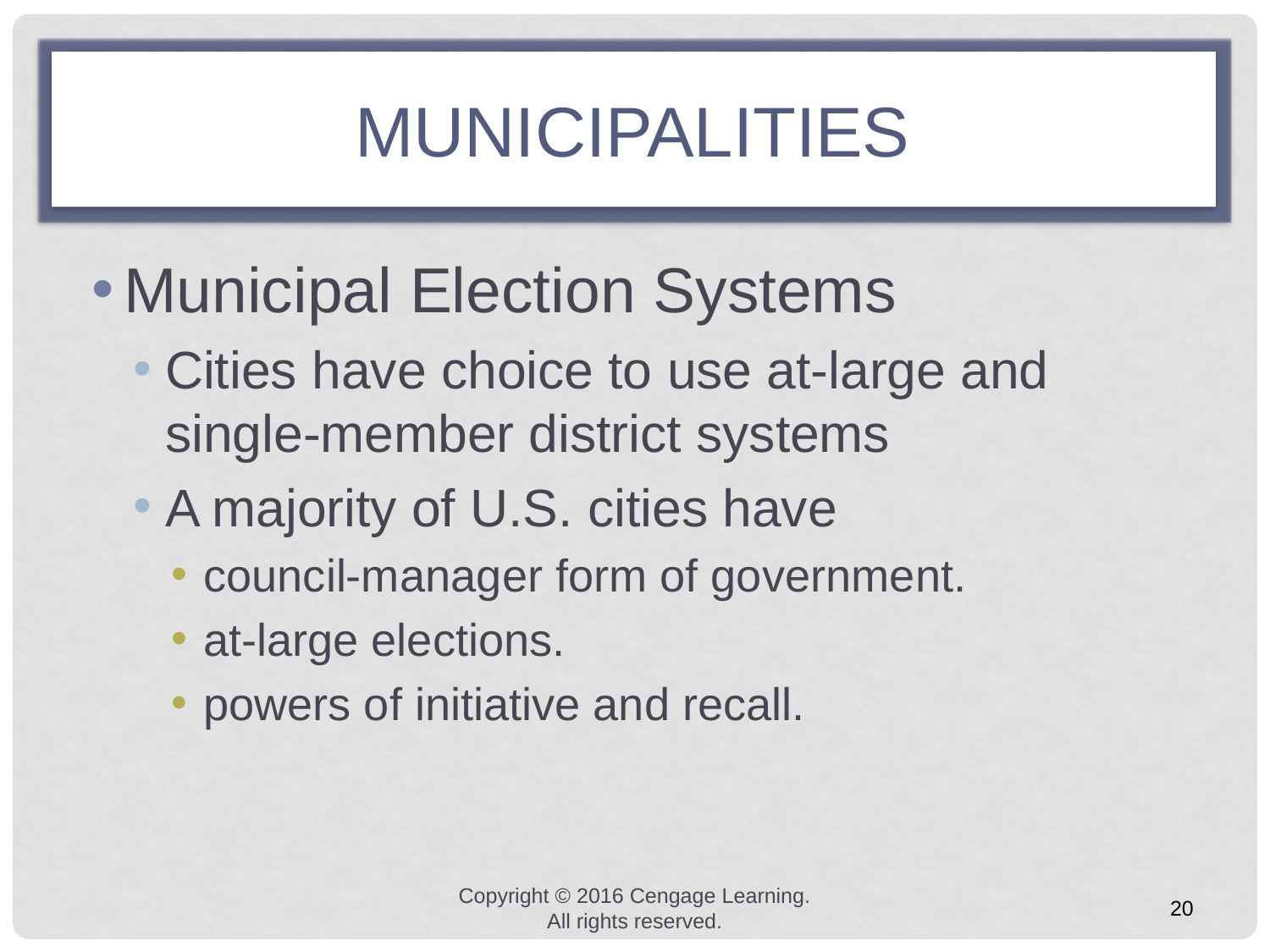

# MUNICIPALITIES
Municipal Election Systems
Cities have choice to use at-large and single-member district systems
A majority of U.S. cities have
council-manager form of government.
at-large elections.
powers of initiative and recall.

Copyright © 2016 Cengage Learning. All rights reserved.
20